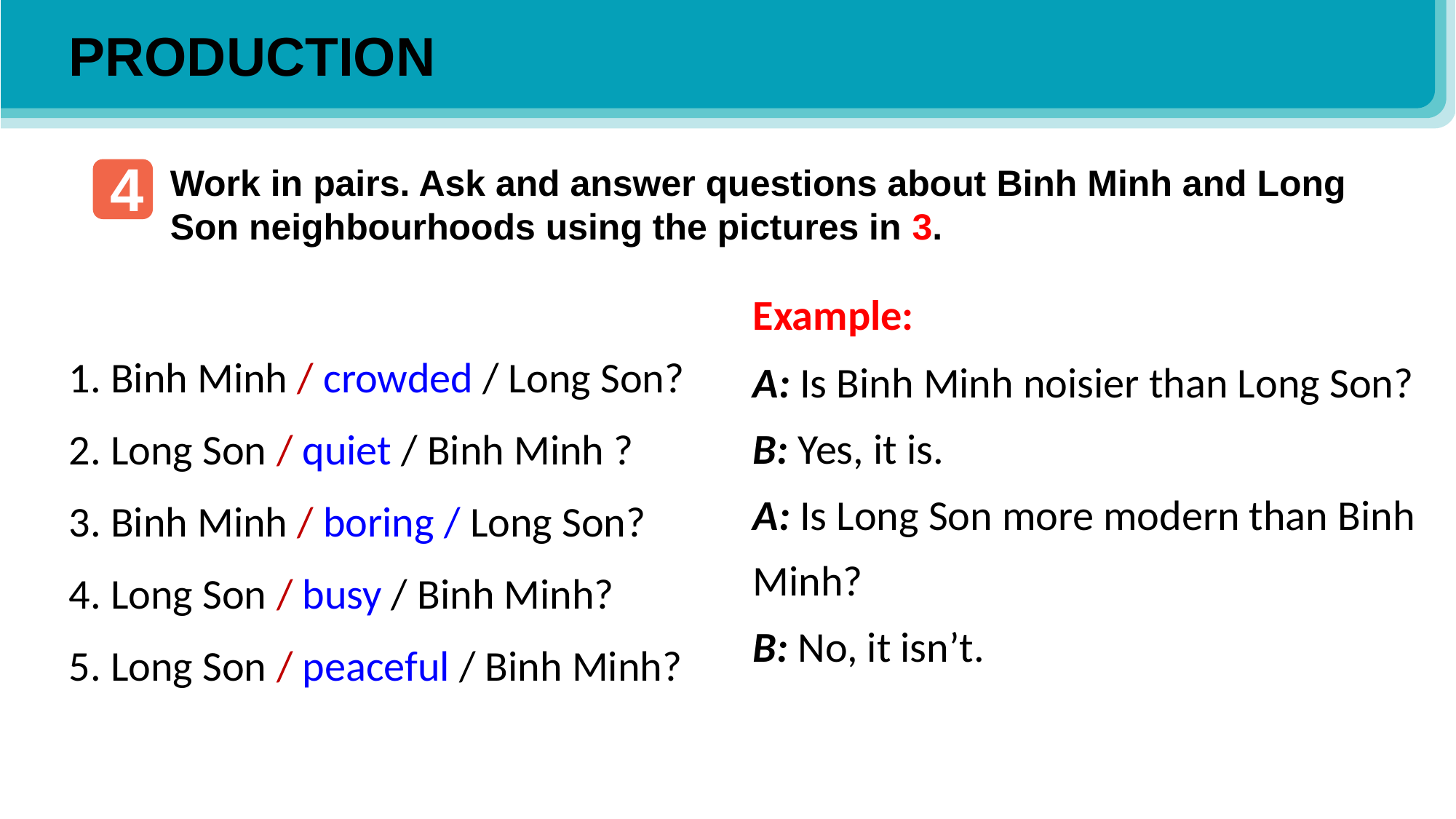

PRODUCTION
4
Work in pairs. Ask and answer questions about Binh Minh and Long Son neighbourhoods using the pictures in 3.

Example:
A: Is Binh Minh noisier than Long Son?
B: Yes, it is.
A: Is Long Son more modern than Binh Minh?
B: No, it isn’t.
1. Binh Minh / crowded / Long Son?
2. Long Son / quiet / Binh Minh ?
3. Binh Minh / boring / Long Son?
4. Long Son / busy / Binh Minh?
5. Long Son / peaceful / Binh Minh?